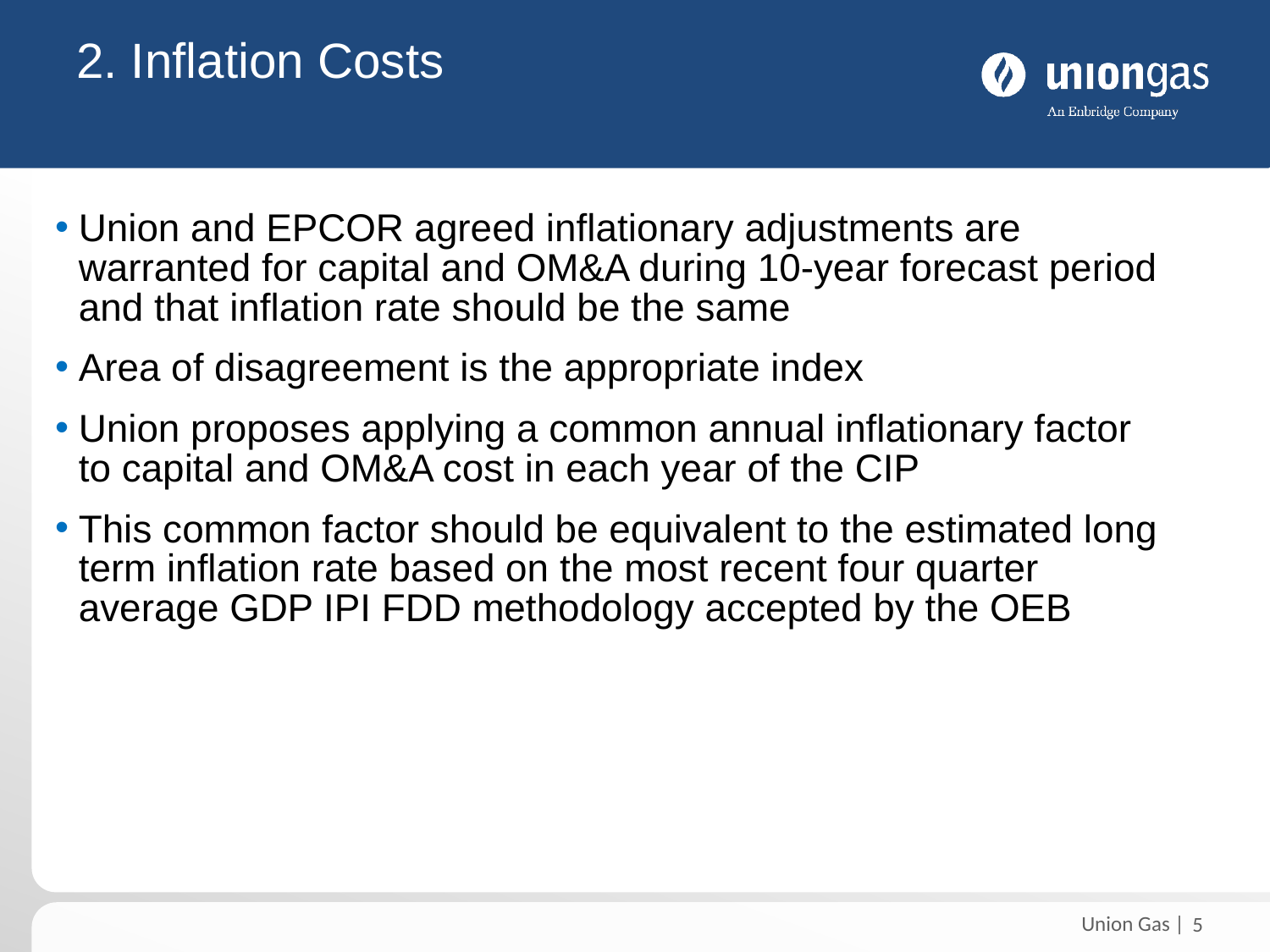

# 2. Inflation Costs
Union and EPCOR agreed inflationary adjustments are warranted for capital and OM&A during 10-year forecast period and that inflation rate should be the same
Area of disagreement is the appropriate index
Union proposes applying a common annual inflationary factor to capital and OM&A cost in each year of the CIP
This common factor should be equivalent to the estimated long term inflation rate based on the most recent four quarter average GDP IPI FDD methodology accepted by the OEB

5